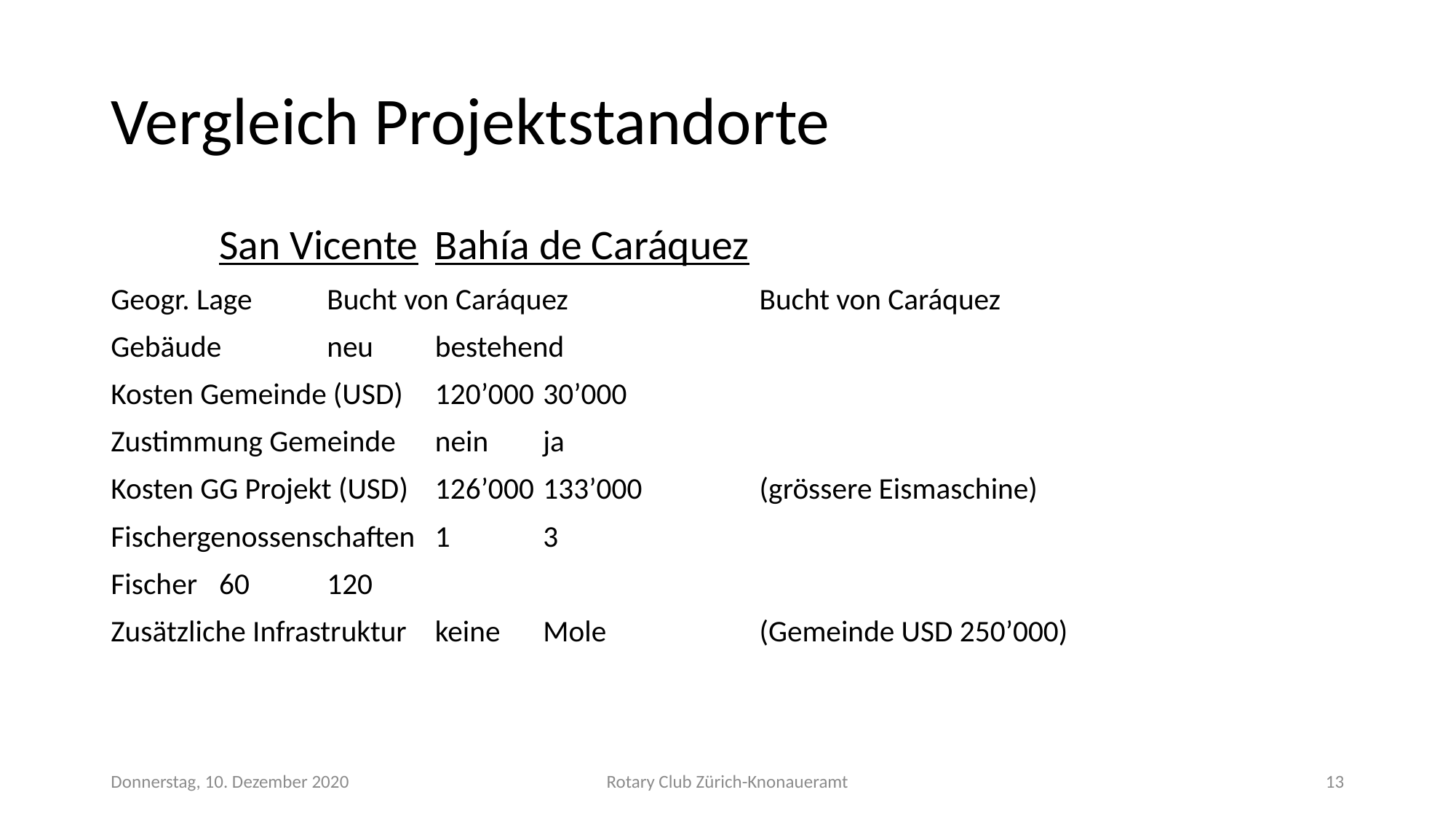

# Vergleich Projektstandorte
				San Vicente			Bahía de Caráquez
Geogr. Lage			Bucht von Caráquez		Bucht von Caráquez
Gebäude				neu				bestehend
Kosten Gemeinde (USD)  		120’000				30’000
Zustimmung Gemeinde		nein				ja
Kosten GG Projekt (USD)		126’000				133’000											(grössere Eismaschine)
Fischergenossenschaften		1				3
Fischer				60				120
Zusätzliche Infrastruktur		keine				Mole											(Gemeinde USD 250’000)

Donnerstag, 10. Dezember 2020
Rotary Club Zürich-Knonaueramt
13